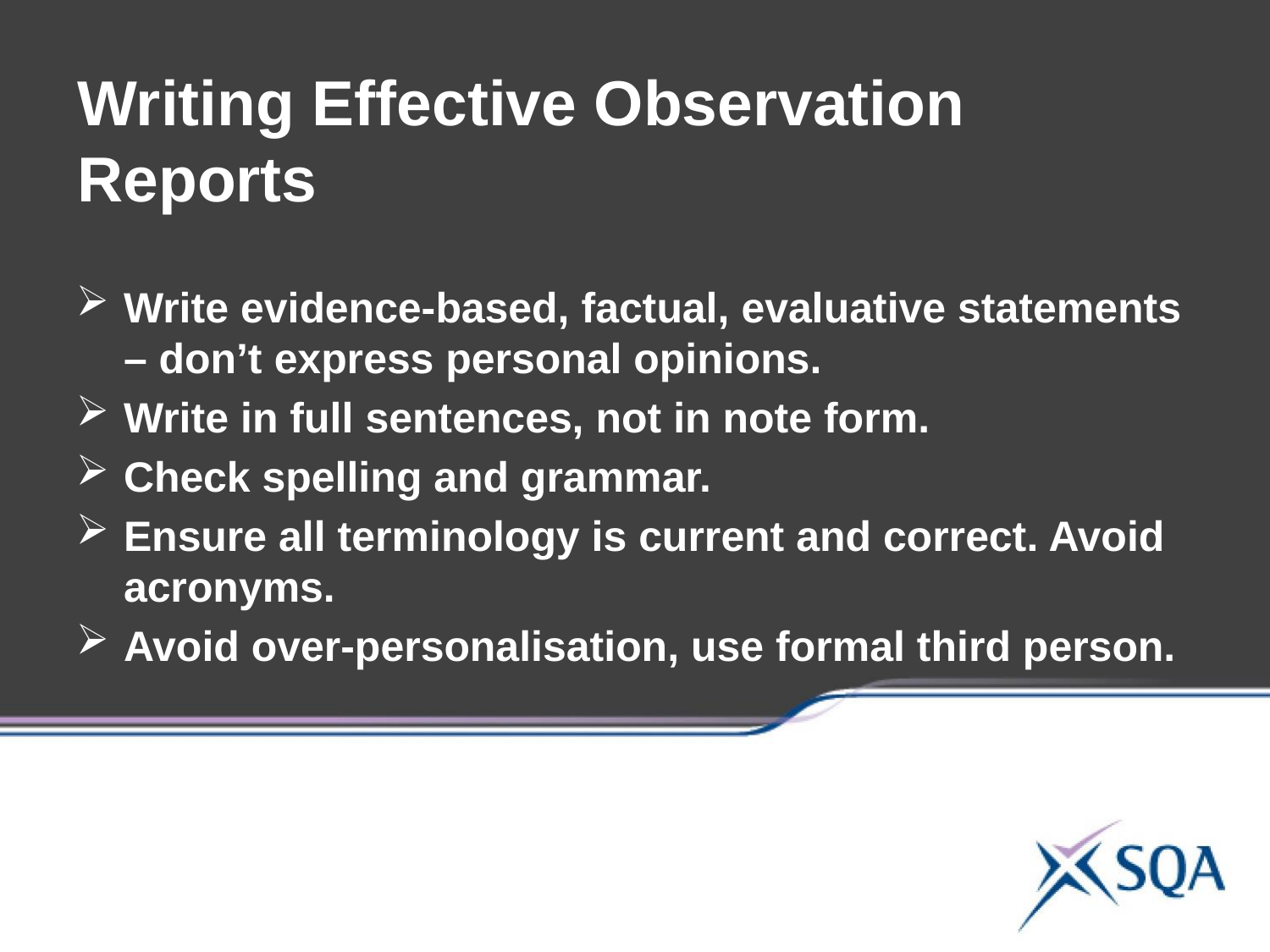

# Writing Effective Observation Reports

Write evidence-based, factual, evaluative statements – don’t express personal opinions.
Write in full sentences, not in note form.
Check spelling and grammar.
Ensure all terminology is current and correct. Avoid acronyms.
Avoid over-personalisation, use formal third person.